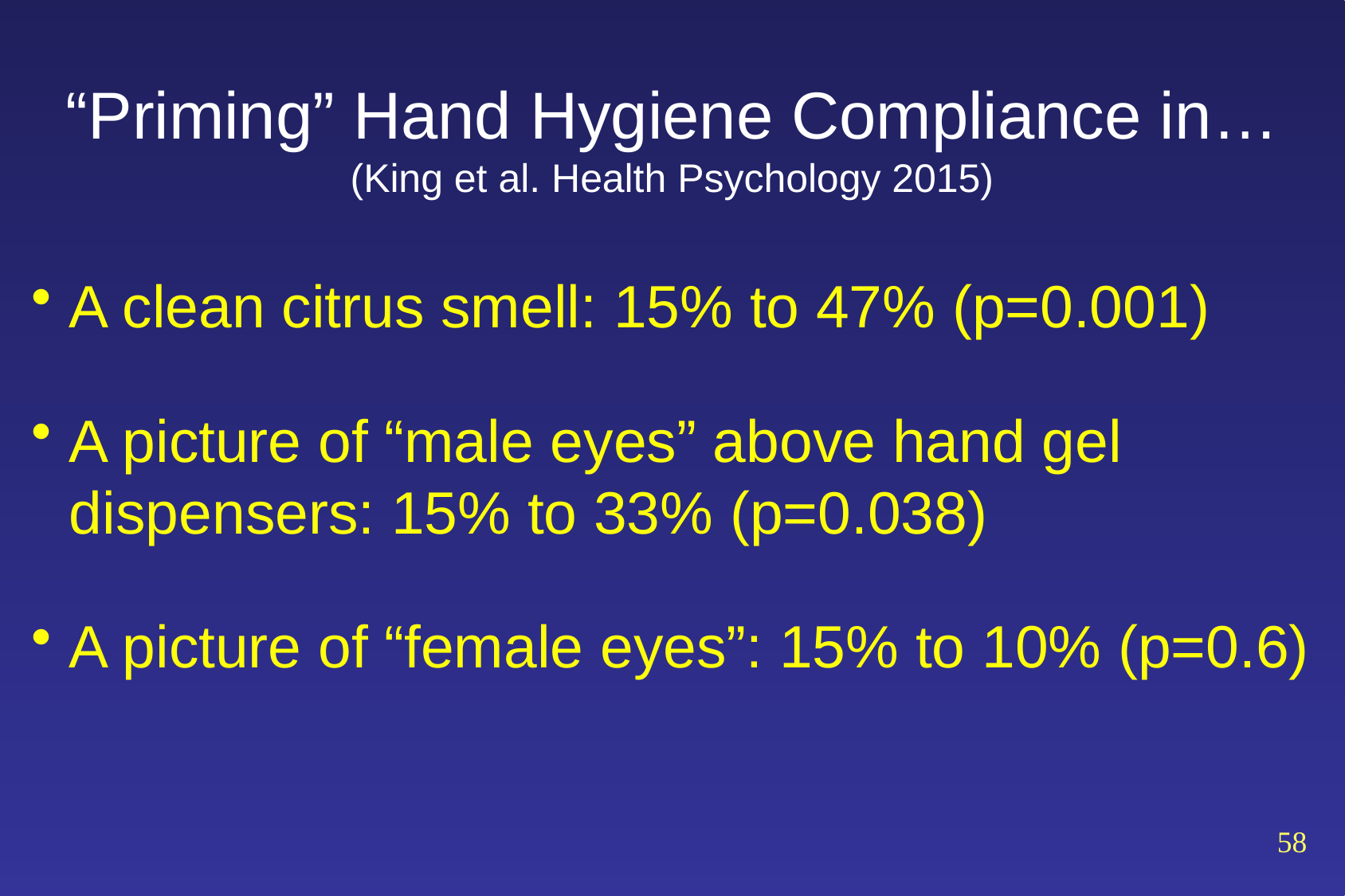

“Priming” Hand Hygiene Compliance in…
(King et al. Health Psychology 2015)
A clean citrus smell: 15% to 47% (p=0.001)
A picture of “male eyes” above hand gel dispensers: 15% to 33% (p=0.038)
A picture of “female eyes”: 15% to 10% (p=0.6)
58